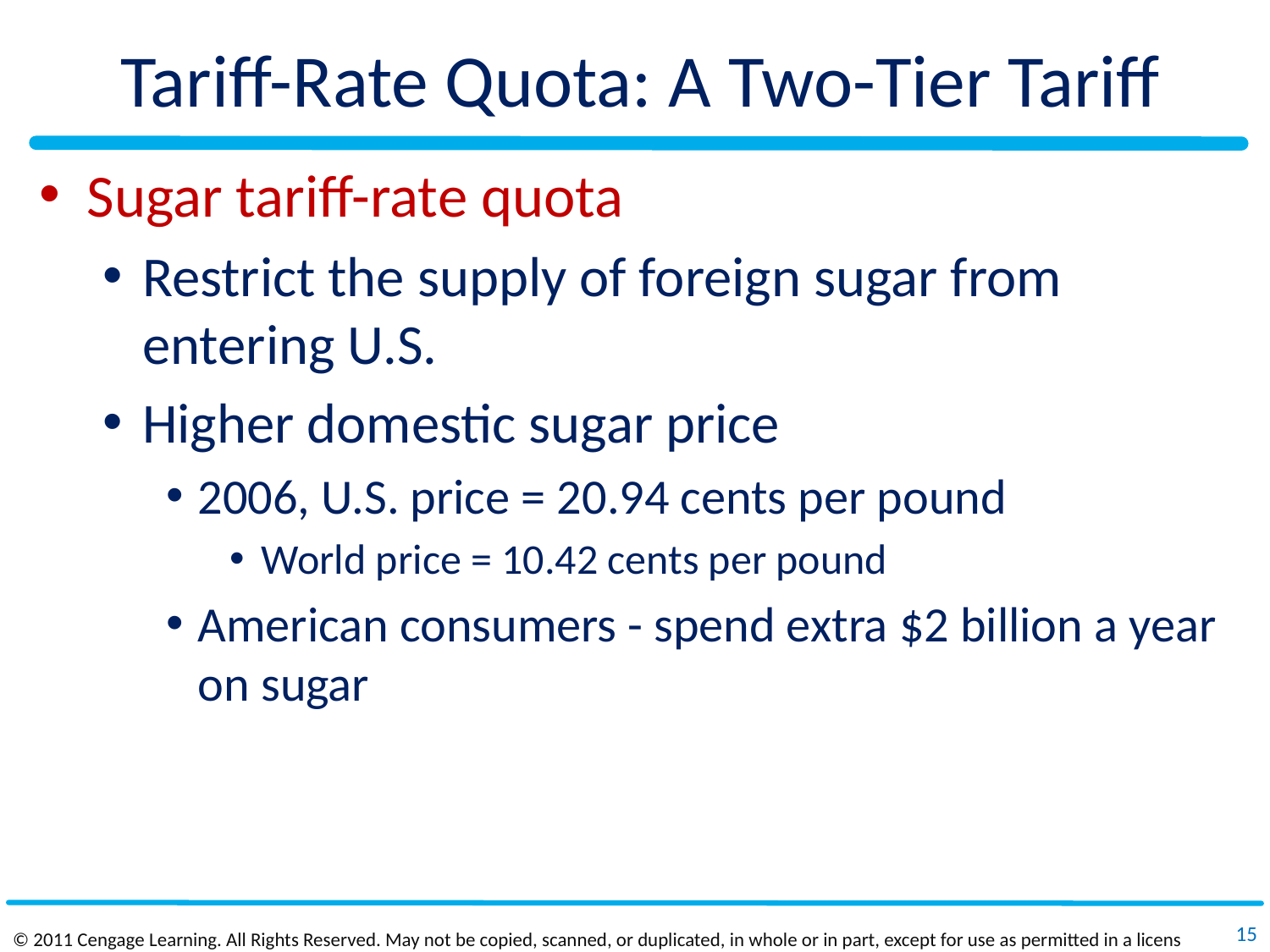

# Tariff-Rate Quota: A Two-Tier Tariff
Sugar tariff-rate quota
Restrict the supply of foreign sugar from entering U.S.
Higher domestic sugar price
2006, U.S. price = 20.94 cents per pound
World price = 10.42 cents per pound
American consumers - spend extra $2 billion a year on sugar
15
© 2011 Cengage Learning. All Rights Reserved. May not be copied, scanned, or duplicated, in whole or in part, except for use as permitted in a license distributed with a certain product or service or otherwise on a password‐protected website for classroom use